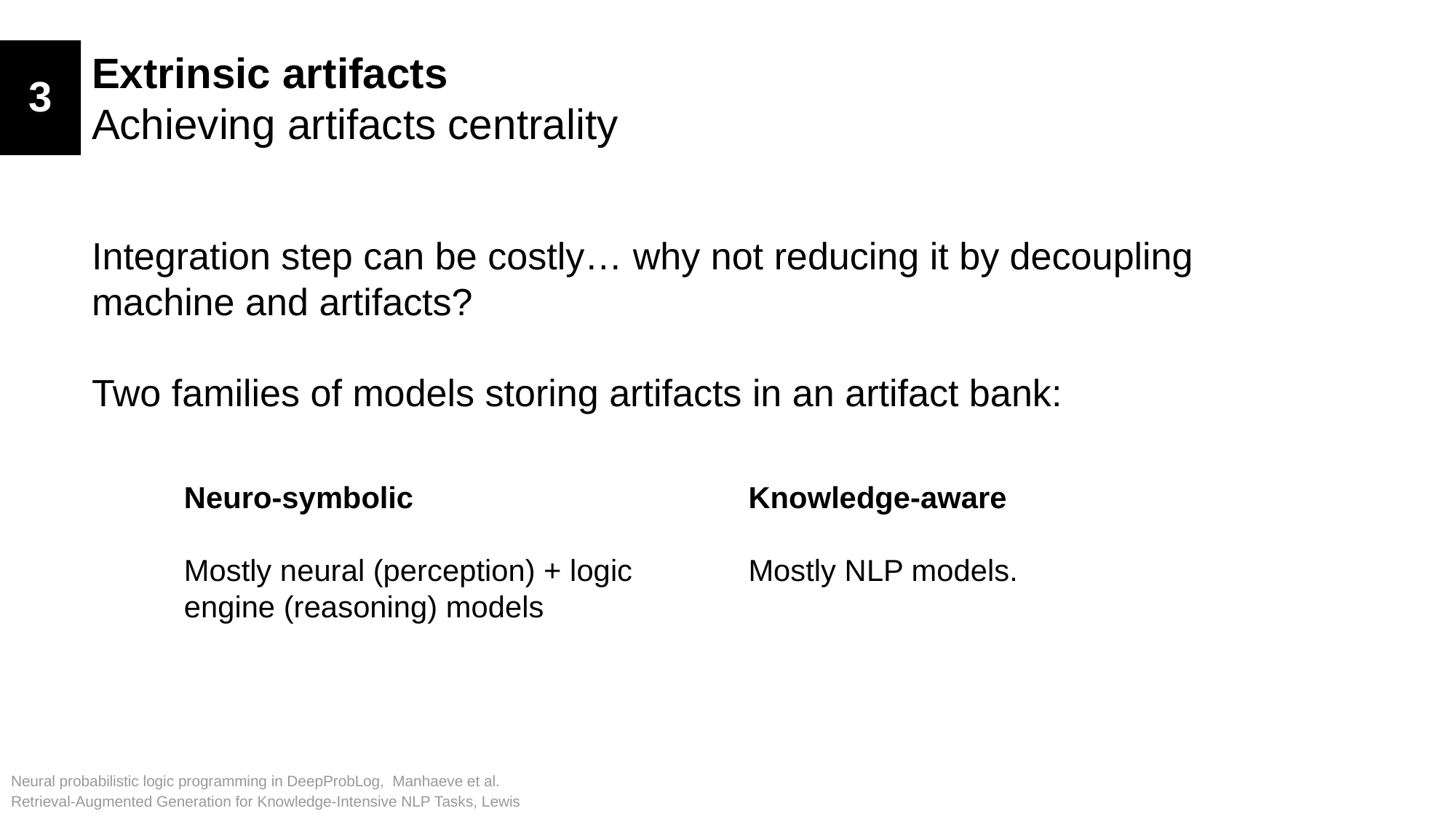

3
Extrinsic artifacts
Achieving artifacts centrality
Integration step can be costly… why not reducing it by decoupling machine and artifacts?

Two families of models storing artifacts in an artifact bank:
Neuro-symbolic

Mostly neural (perception) + logic engine (reasoning) models
Knowledge-aware

Mostly NLP models.
Neural probabilistic logic programming in DeepProbLog,  Manhaeve et al.
Retrieval-Augmented Generation for Knowledge-Intensive NLP Tasks, Lewis